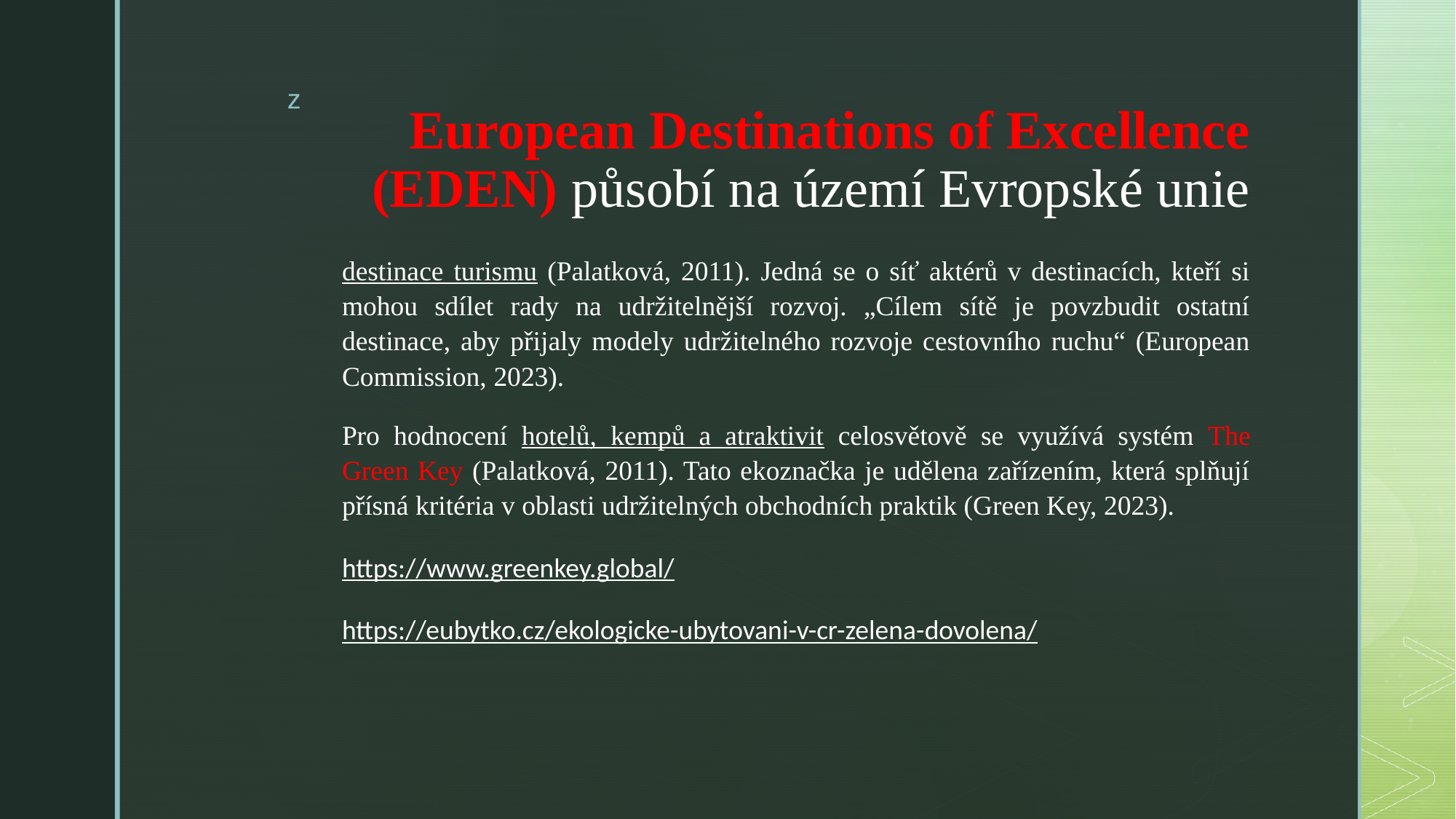

# European Destinations of Excellence (EDEN) působí na území Evropské unie
destinace turismu (Palatková, 2011). Jedná se o síť aktérů v destinacích, kteří si mohou sdílet rady na udržitelnější rozvoj. „Cílem sítě je povzbudit ostatní destinace, aby přijaly modely udržitelného rozvoje cestovního ruchu“ (European Commission, 2023).
Pro hodnocení hotelů, kempů a atraktivit celosvětově se využívá systém The Green Key (Palatková, 2011). Tato ekoznačka je udělena zařízením, která splňují přísná kritéria v oblasti udržitelných obchodních praktik (Green Key, 2023).
https://www.greenkey.global/
https://eubytko.cz/ekologicke-ubytovani-v-cr-zelena-dovolena/